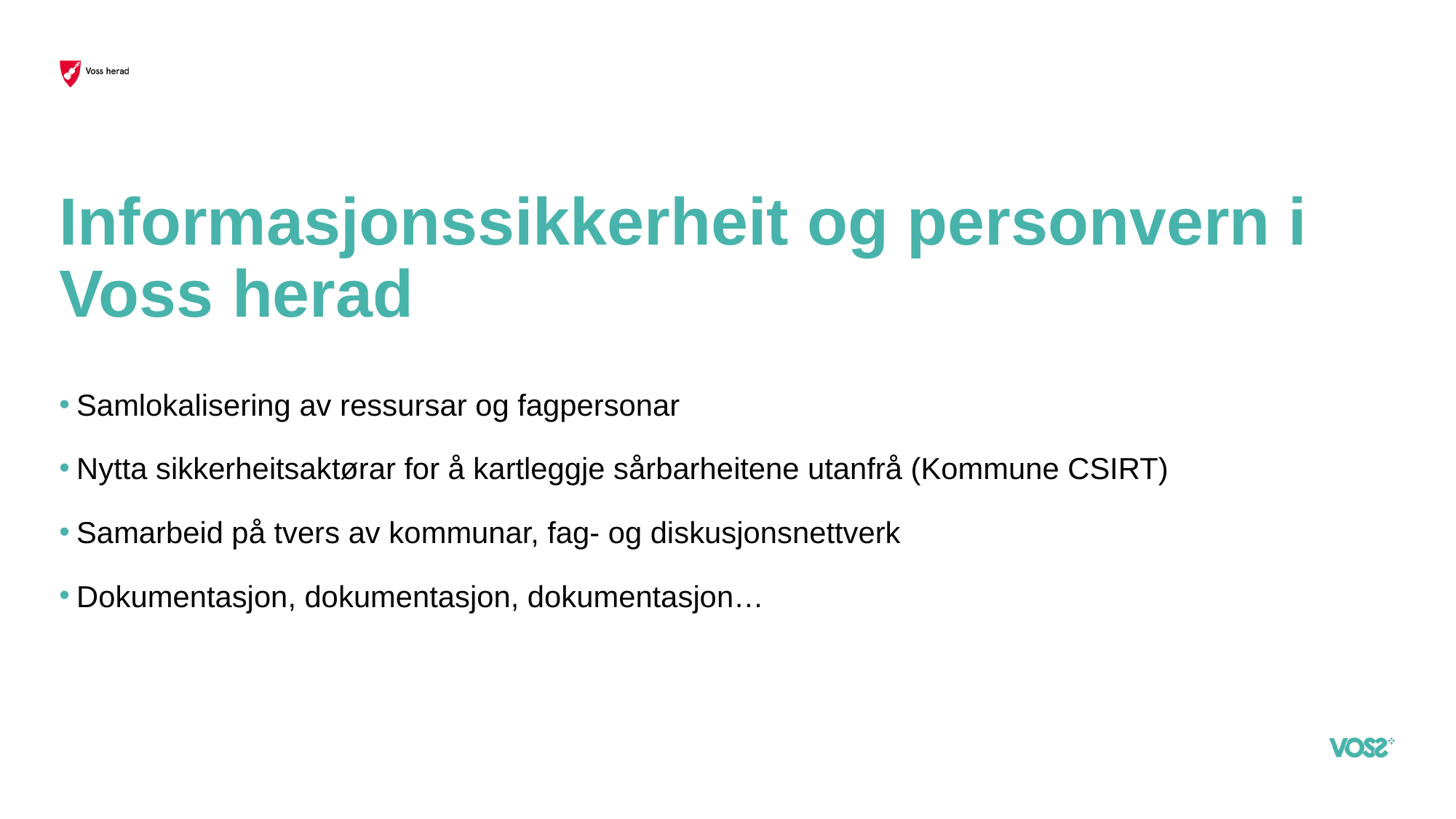

# Informasjonssikkerheit og personvern i Voss herad
Samlokalisering av ressursar og fagpersonar
Nytta sikkerheitsaktørar for å kartleggje sårbarheitene utanfrå (Kommune CSIRT)
Samarbeid på tvers av kommunar, fag- og diskusjonsnettverk
Dokumentasjon, dokumentasjon, dokumentasjon…